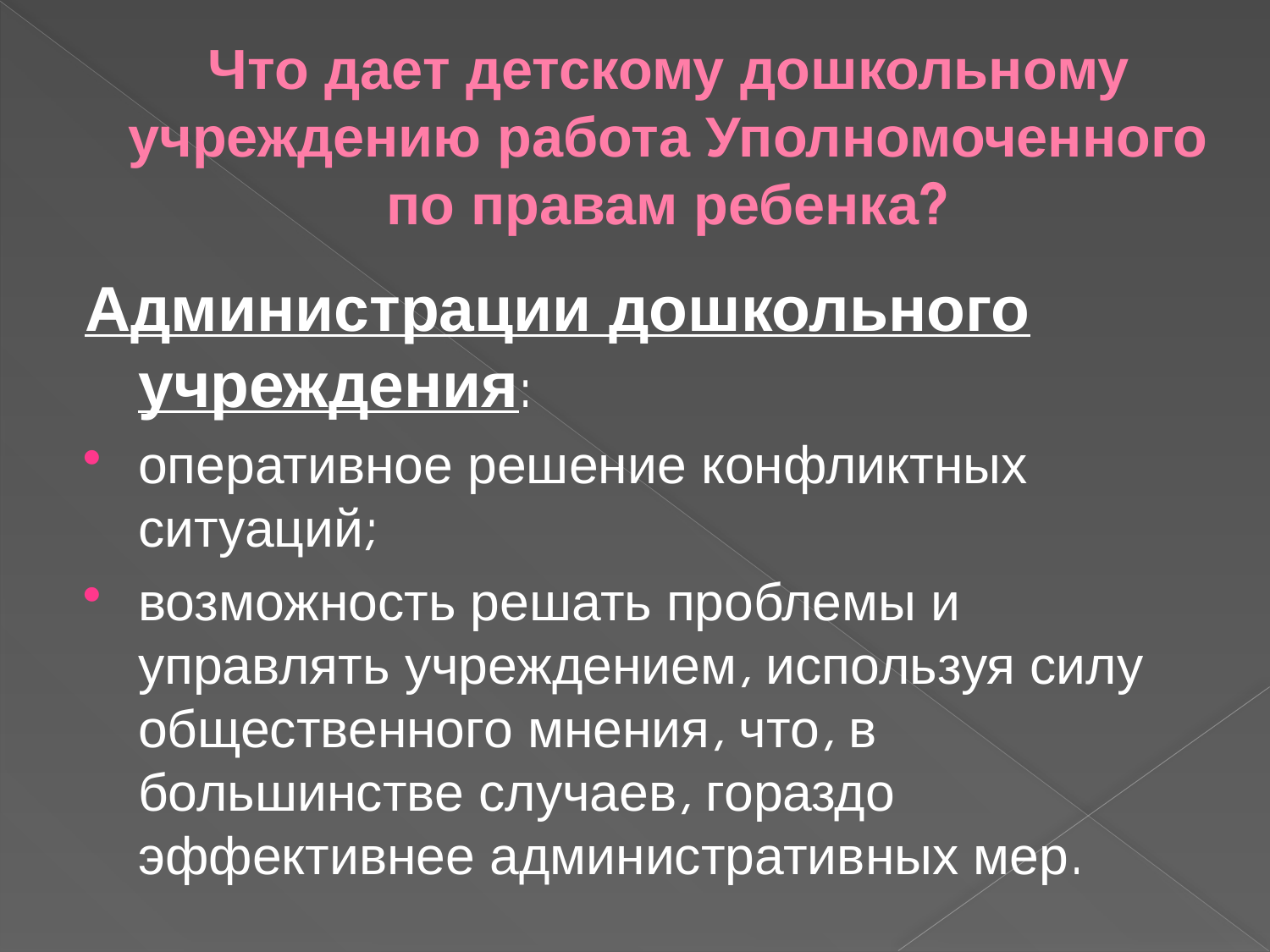

# Что дает детскому дошкольному учреждению работа Уполномоченного по правам ребенка?
Администрации дошкольного учреждения:
оперативное решение конфликтных ситуаций;
возможность решать проблемы и управлять учреждением, используя силу общественного мнения, что, в большинстве случаев, гораздо эффективнее административных мер.